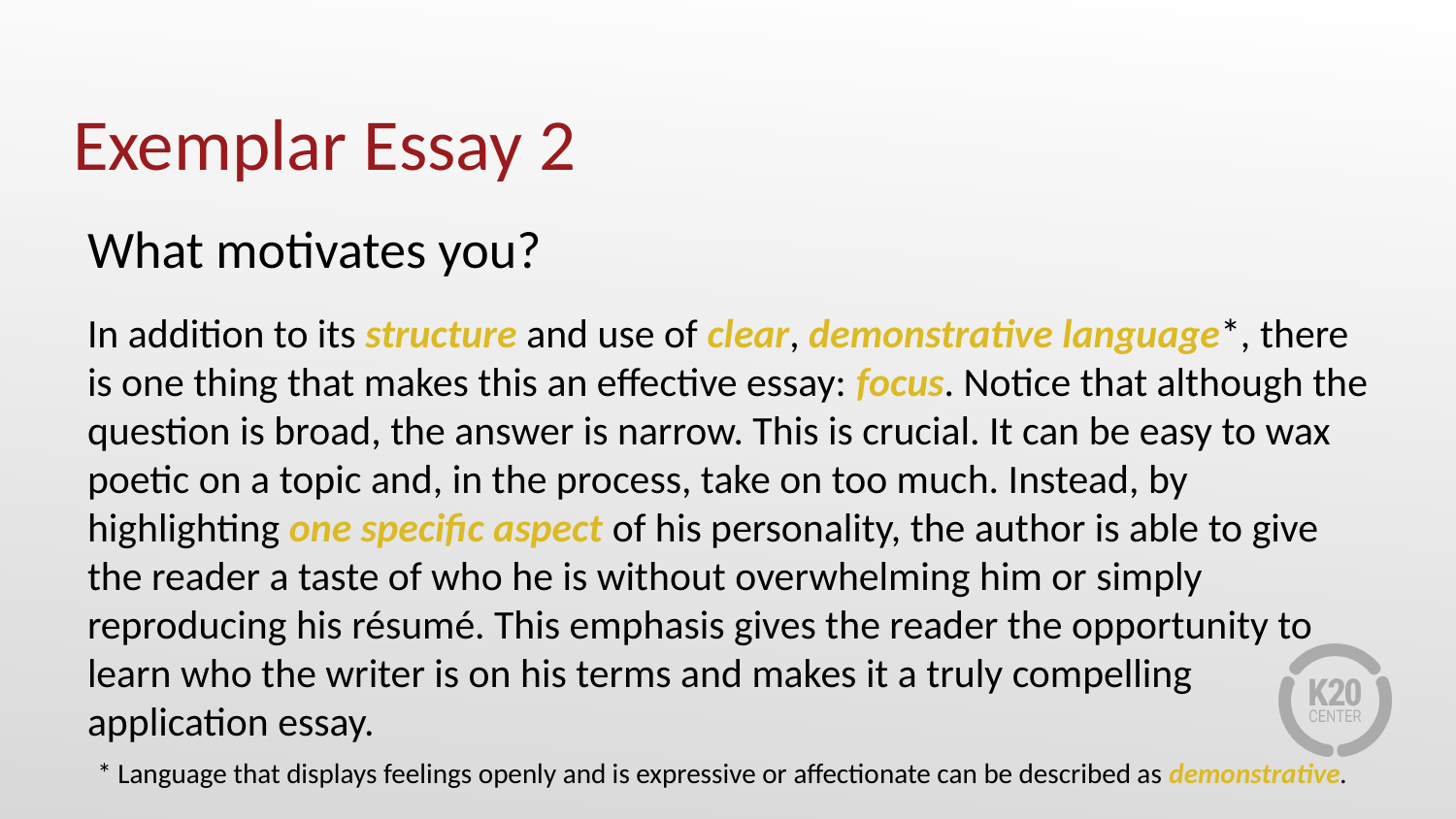

# Exemplar Essay 2
What motivates you?
In addition to its structure and use of clear, demonstrative language*, there is one thing that makes this an effective essay: focus. Notice that although the question is broad, the answer is narrow. This is crucial. It can be easy to wax poetic on a topic and, in the process, take on too much. Instead, by highlighting one specific aspect of his personality, the author is able to give the reader a taste of who he is without overwhelming him or simply reproducing his résumé. This emphasis gives the reader the opportunity to learn who the writer is on his terms and makes it a truly compelling application essay.
* Language that displays feelings openly and is expressive or affectionate can be described as demonstrative.